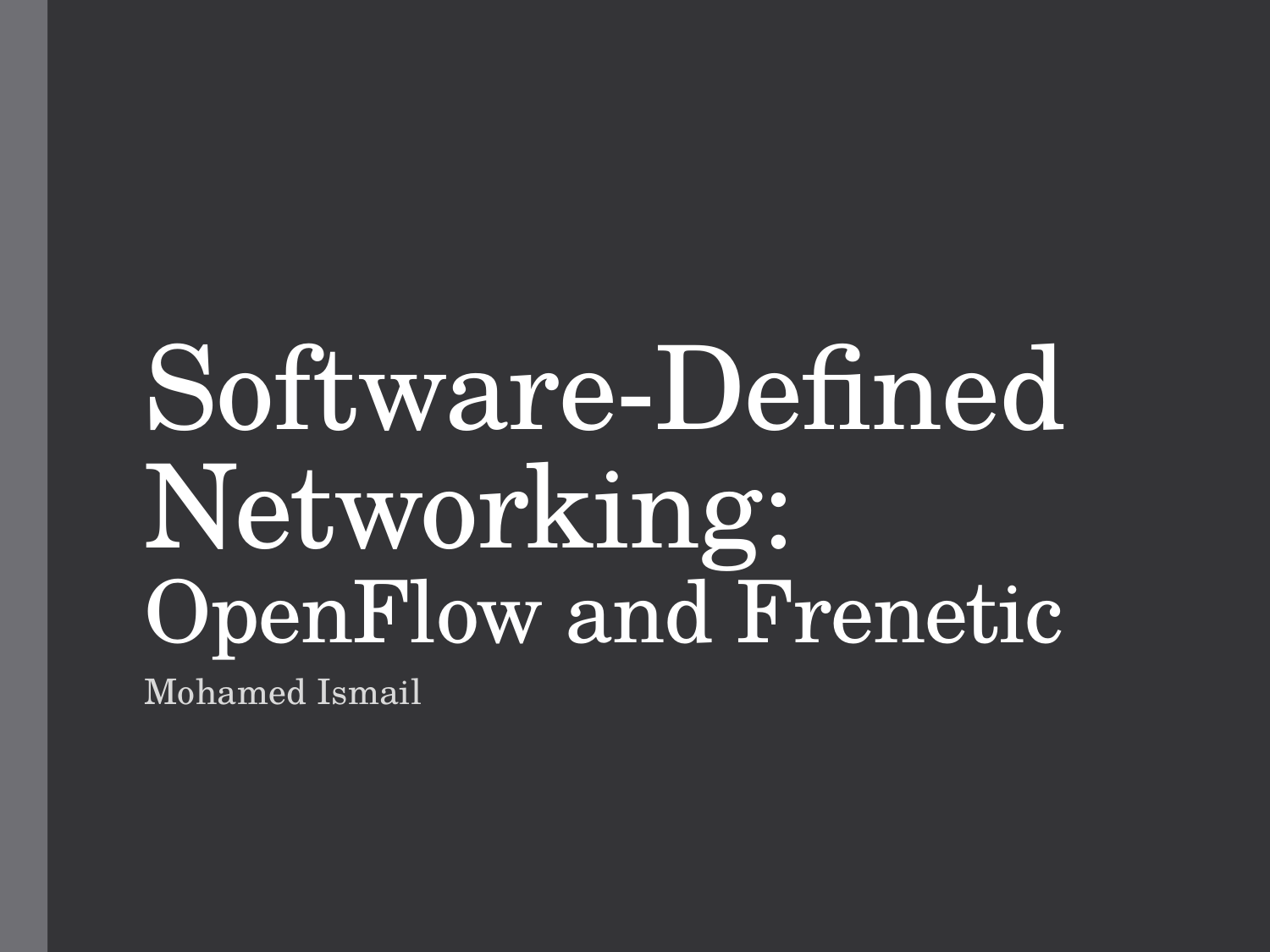

# Software-Defined Networking: OpenFlow and Frenetic
Mohamed Ismail